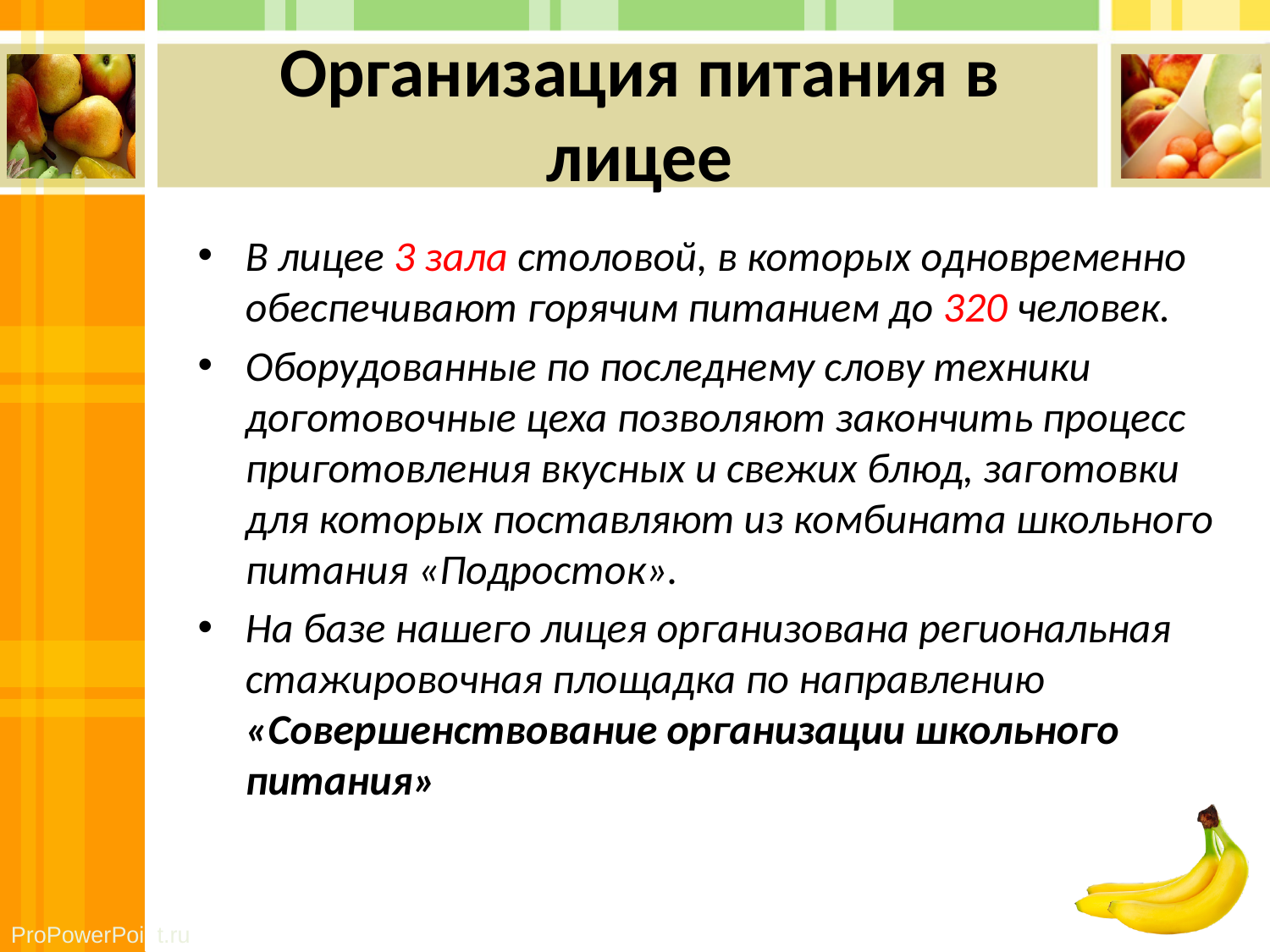

# Организация питания в лицее
В лицее 3 зала столовой, в которых одновременно обеспечивают горячим питанием до 320 человек.
Оборудованные по последнему слову техники доготовочные цеха позволяют закончить процесс приготовления вкусных и свежих блюд, заготовки для которых поставляют из комбината школьного питания «Подросток».
На базе нашего лицея организована региональная стажировочная площадка по направлению «Совершенствование организации школьного питания»